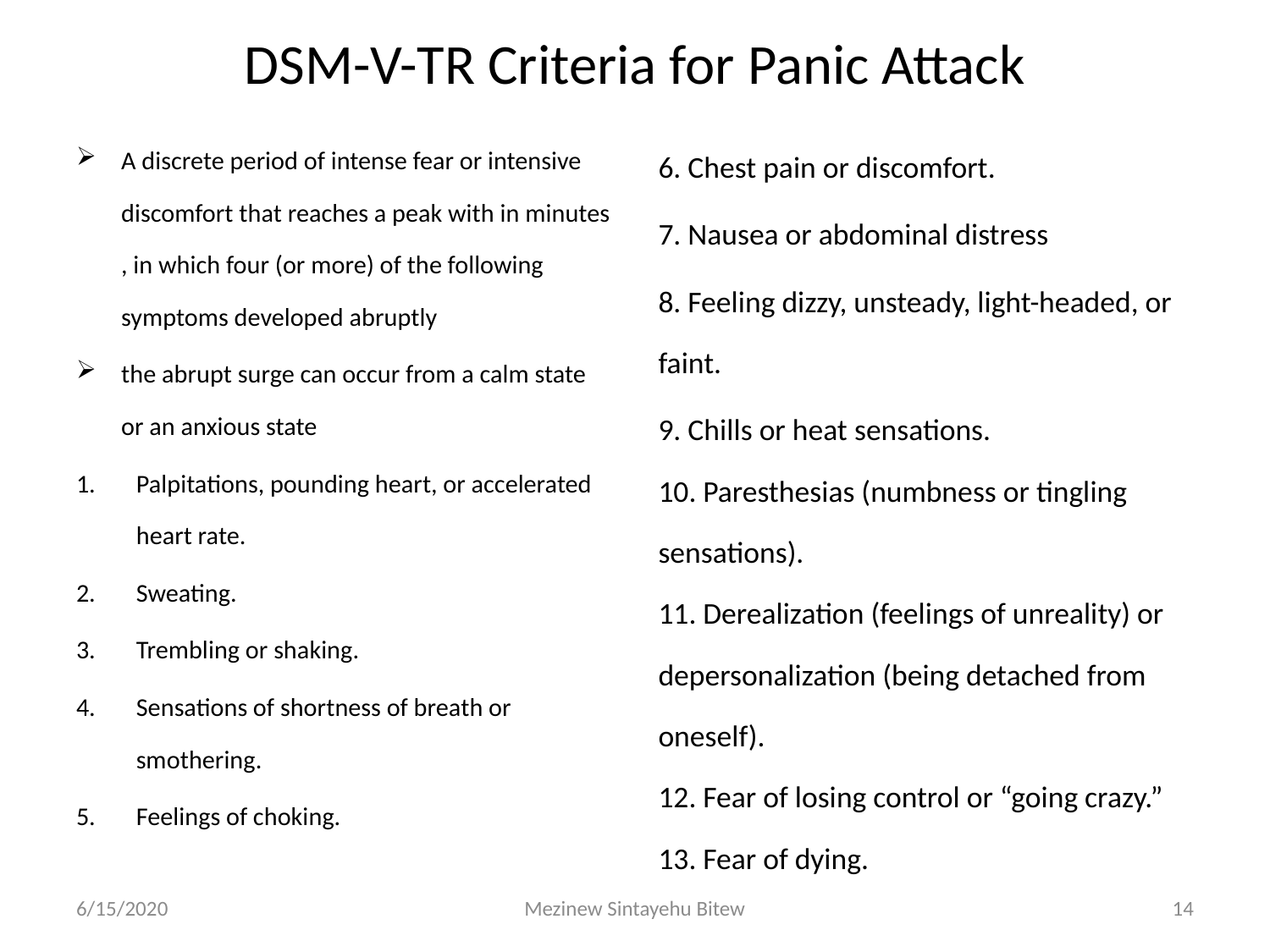

# DSM-V-TR Criteria for Panic Attack
A discrete period of intense fear or intensive  discomfort that reaches a peak with in minutes , in which four (or more) of the following symptoms developed abruptly
the abrupt surge can occur from a calm state or an anxious state
Palpitations, pounding heart, or accelerated heart rate.
Sweating.
Trembling or shaking.
Sensations of shortness of breath or smothering.
Feelings of choking.

6. Chest pain or discomfort.
7. Nausea or abdominal distress
8. Feeling dizzy, unsteady, light-headed, or faint.
9. Chills or heat sensations.
10. Paresthesias (numbness or tingling sensations).
11. Derealization (feelings of unreality) or depersonalization (being detached from oneself).
12. Fear of losing control or “going crazy.”
13. Fear of dying.
6/15/2020
Mezinew Sintayehu Bitew
14